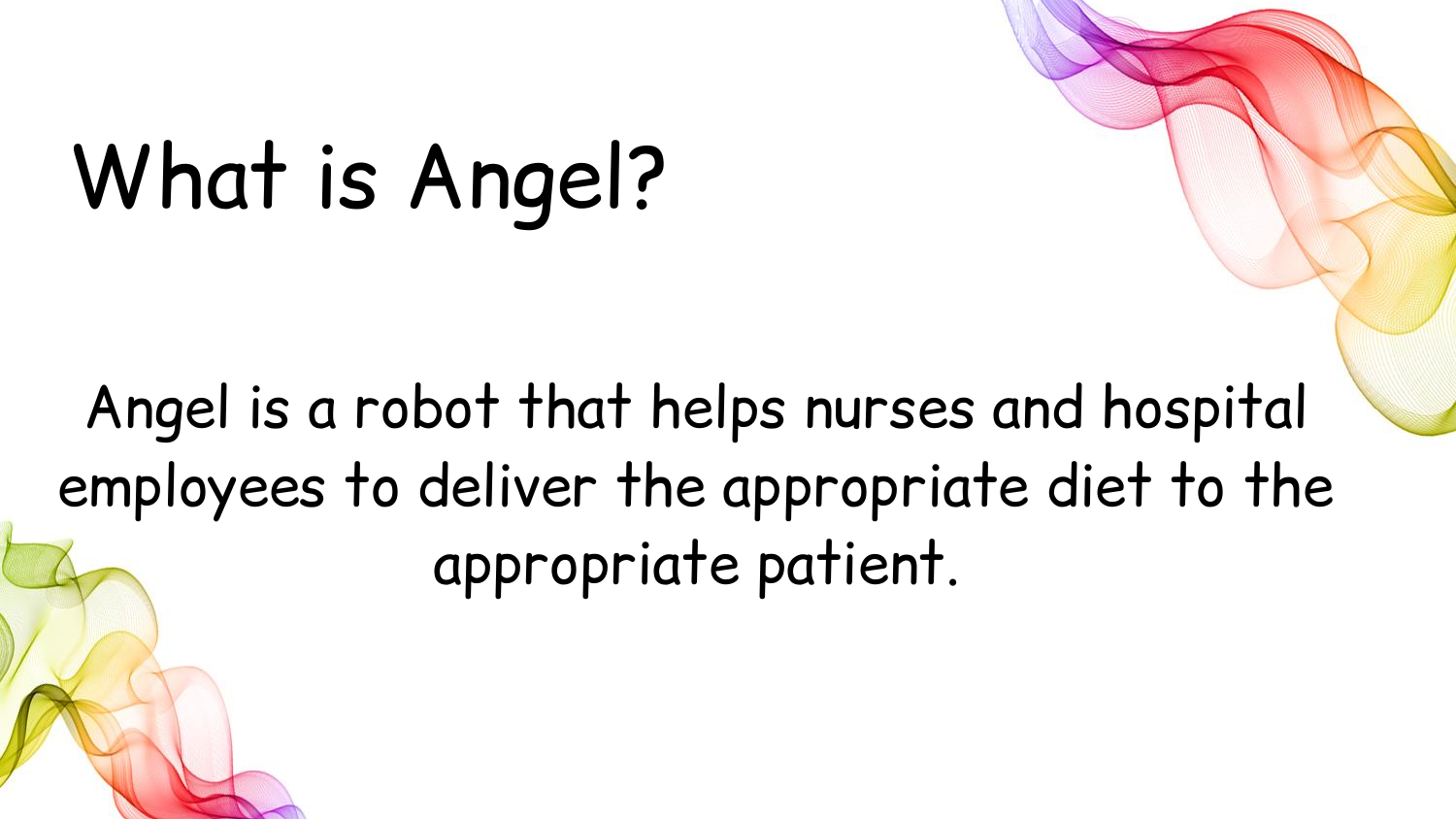

What is Angel?
Angel is a robot that helps nurses and hospital employees to deliver the appropriate diet to the appropriate patient.